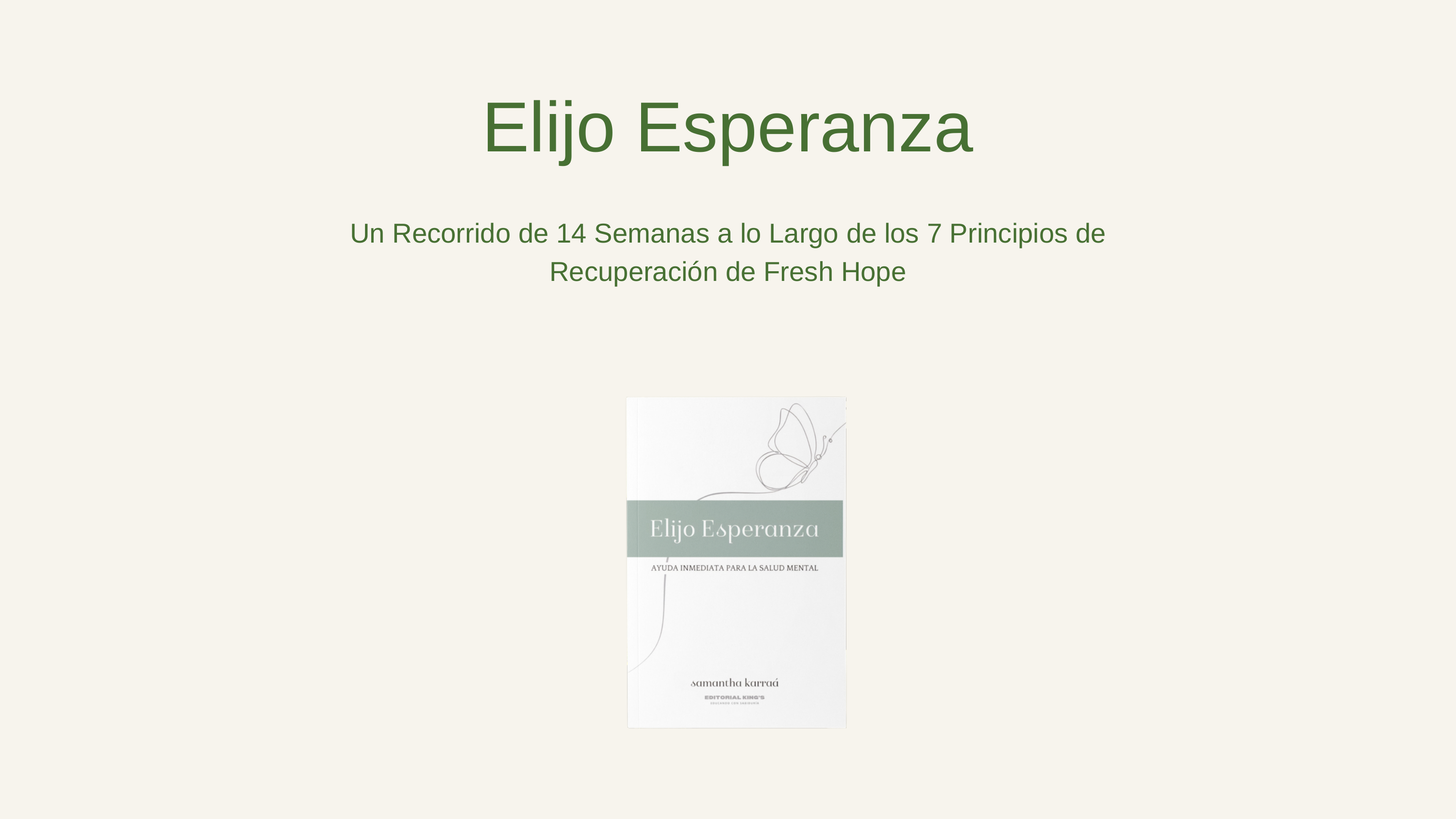

Elijo Esperanza

Un Recorrido de 14 Semanas a lo Largo de los 7 Principios de Recuperación de Fresh Hope